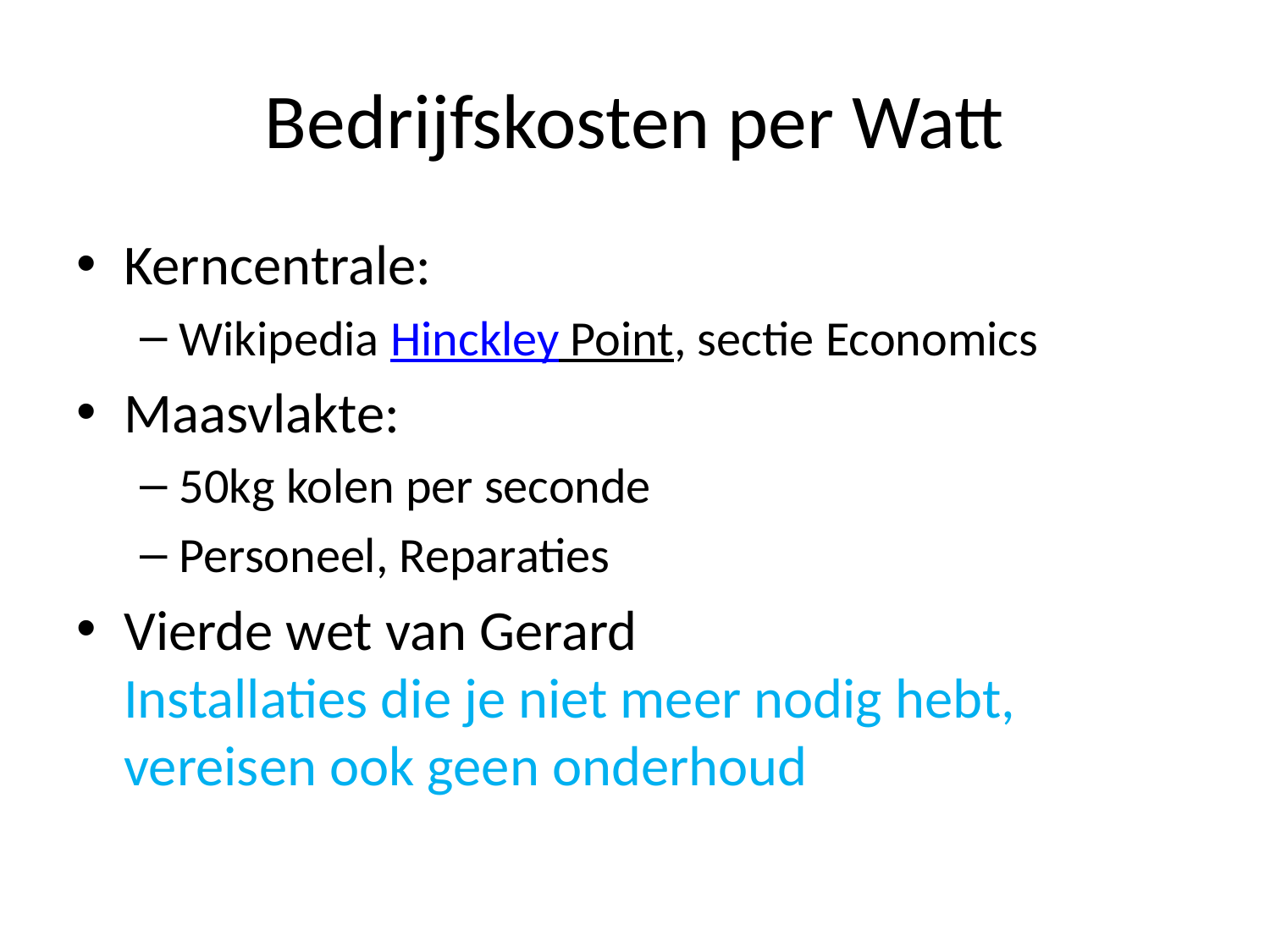

# Bedrijfskosten per Watt
Kerncentrale:
Wikipedia Hinckley Point, sectie Economics
Maasvlakte:
50kg kolen per seconde
Personeel, Reparaties
Vierde wet van Gerard
Installaties die je niet meer nodig hebt, vereisen ook geen onderhoud